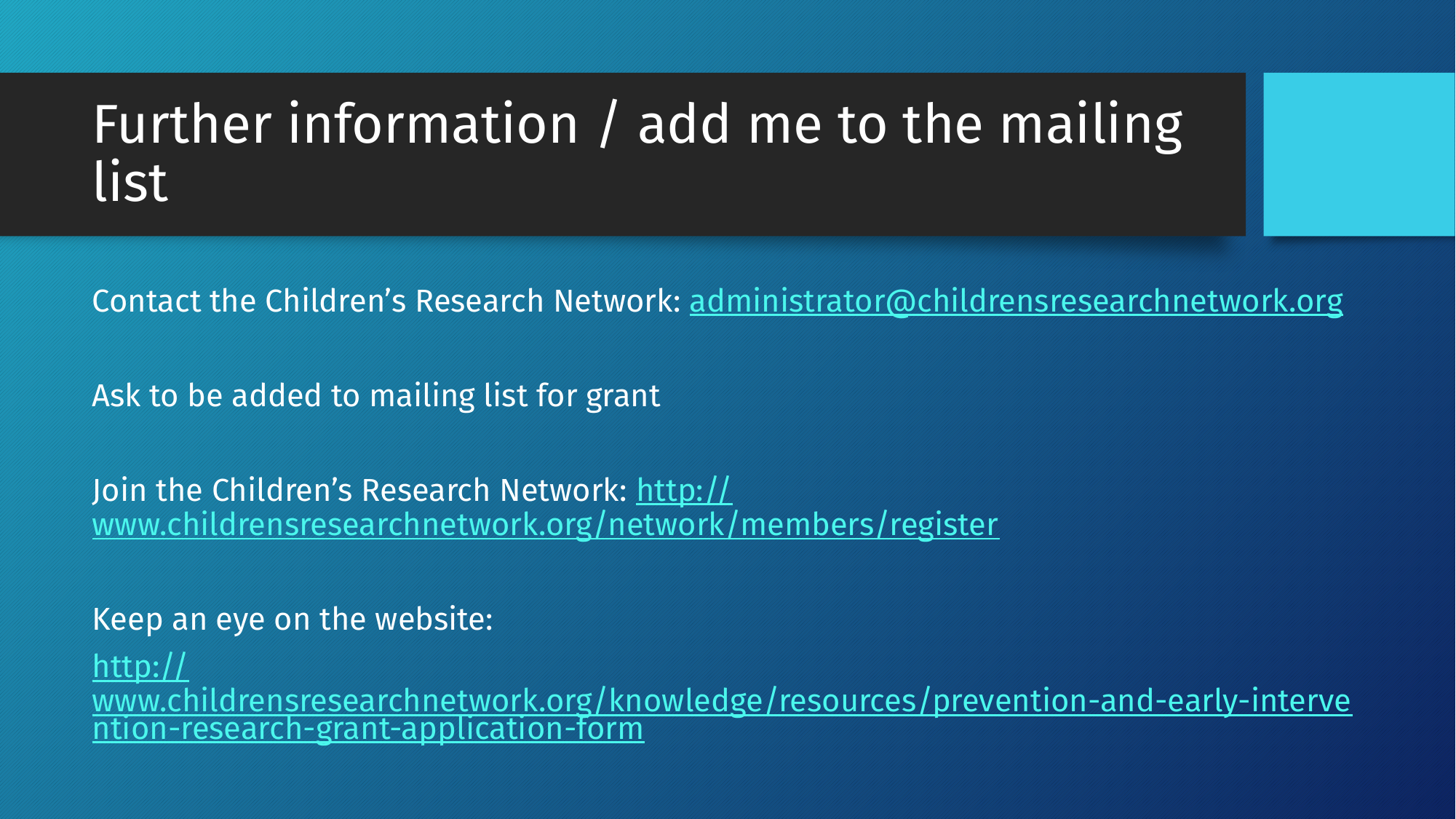

# Further information / add me to the mailing list
Contact the Children’s Research Network: administrator@childrensresearchnetwork.org

Ask to be added to mailing list for grant

Join the Children’s Research Network: http://www.childrensresearchnetwork.org/network/members/register

Keep an eye on the website:
http://www.childrensresearchnetwork.org/knowledge/resources/prevention-and-early-intervention-research-grant-application-form